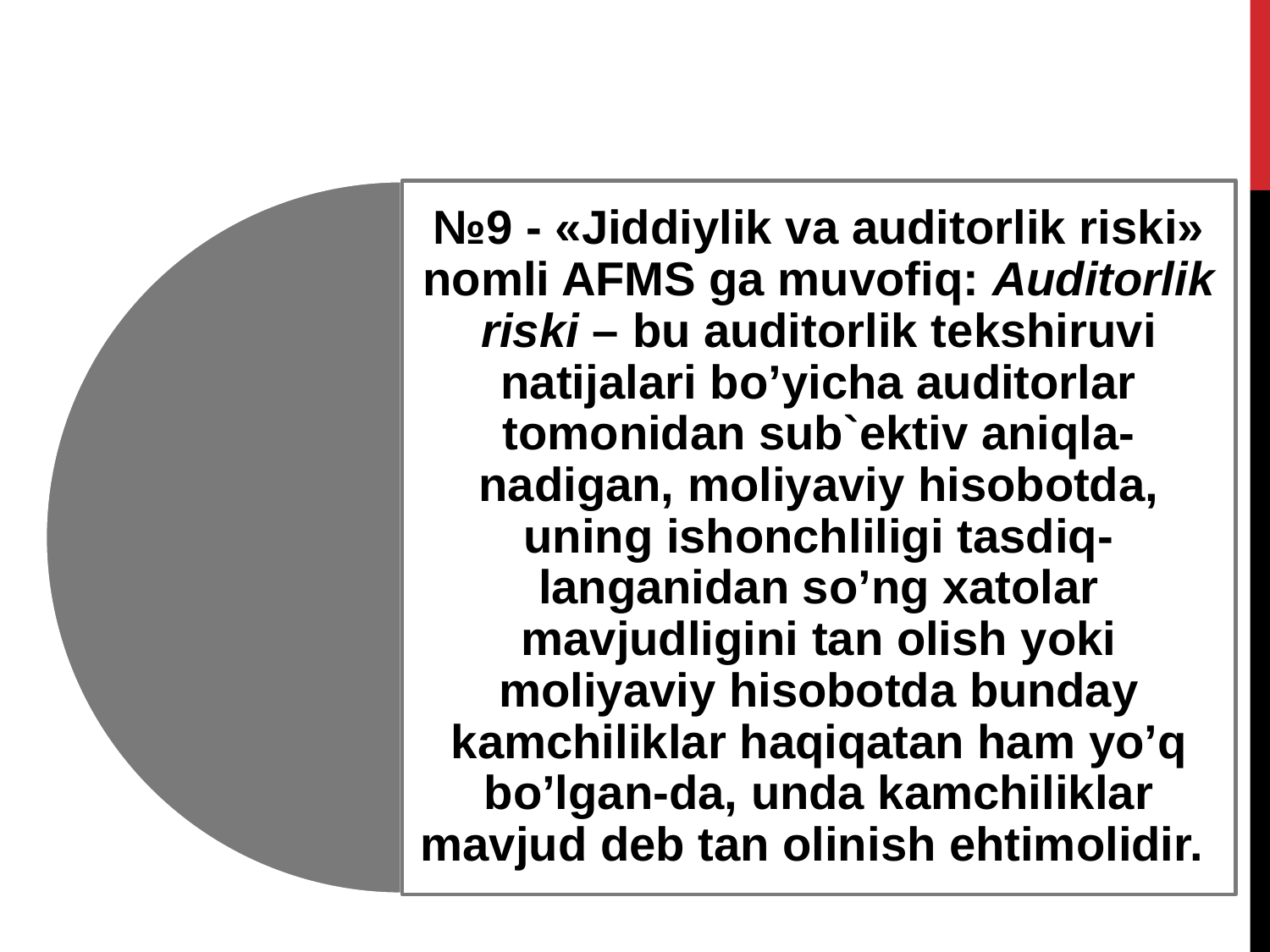

№9 - «Jiddiylik va auditorlik riski» nomli AFMS ga muvofiq: Auditorlik riski – bu auditorlik tekshiruvi natijalari bo’yicha auditorlar tomonidan sub`ektiv aniqla-nadigan, moliyaviy hisobotda, uning ishonchliligi tasdiq-langanidan so’ng xatolar mavjudligini tan olish yoki moliyaviy hisobotda bunday kamchiliklar haqiqatan ham yo’q bo’lgan-da, unda kamchiliklar mavjud deb tan olinish ehtimolidir.